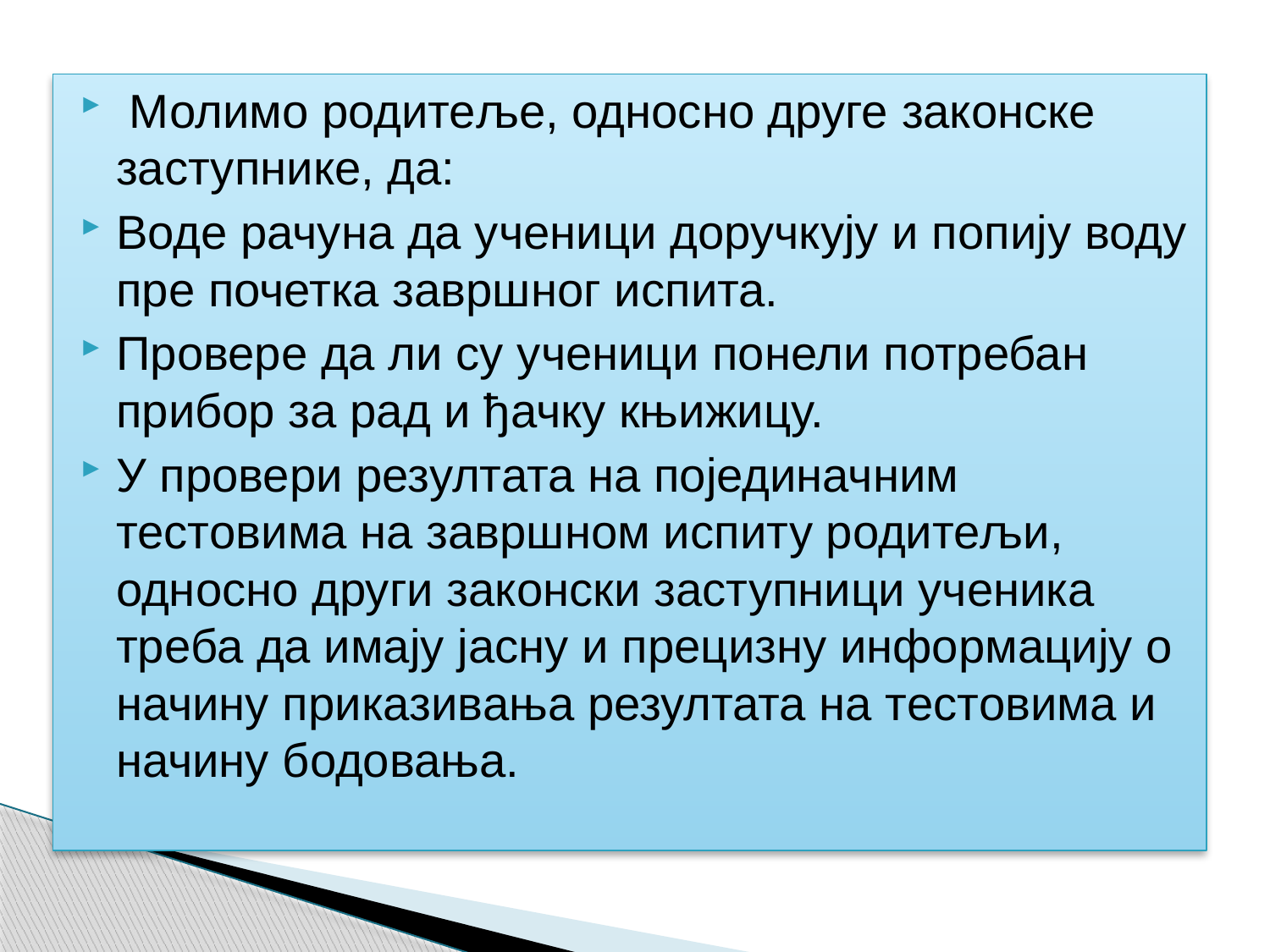

Молимо родитеље, односно друге законске заступнике, да:
Воде рачуна да ученици доручкују и попију воду пре почетка завршног испита.
Провере да ли су ученици понели потребан прибор за рад и ђачку књижицу.
У провери резултата на појединачним тестовима на завршном испиту родитељи, односно други законски заступници ученика треба да имају јасну и прецизну информацију о начину приказивања резултата на тестовима и начину бодовања.